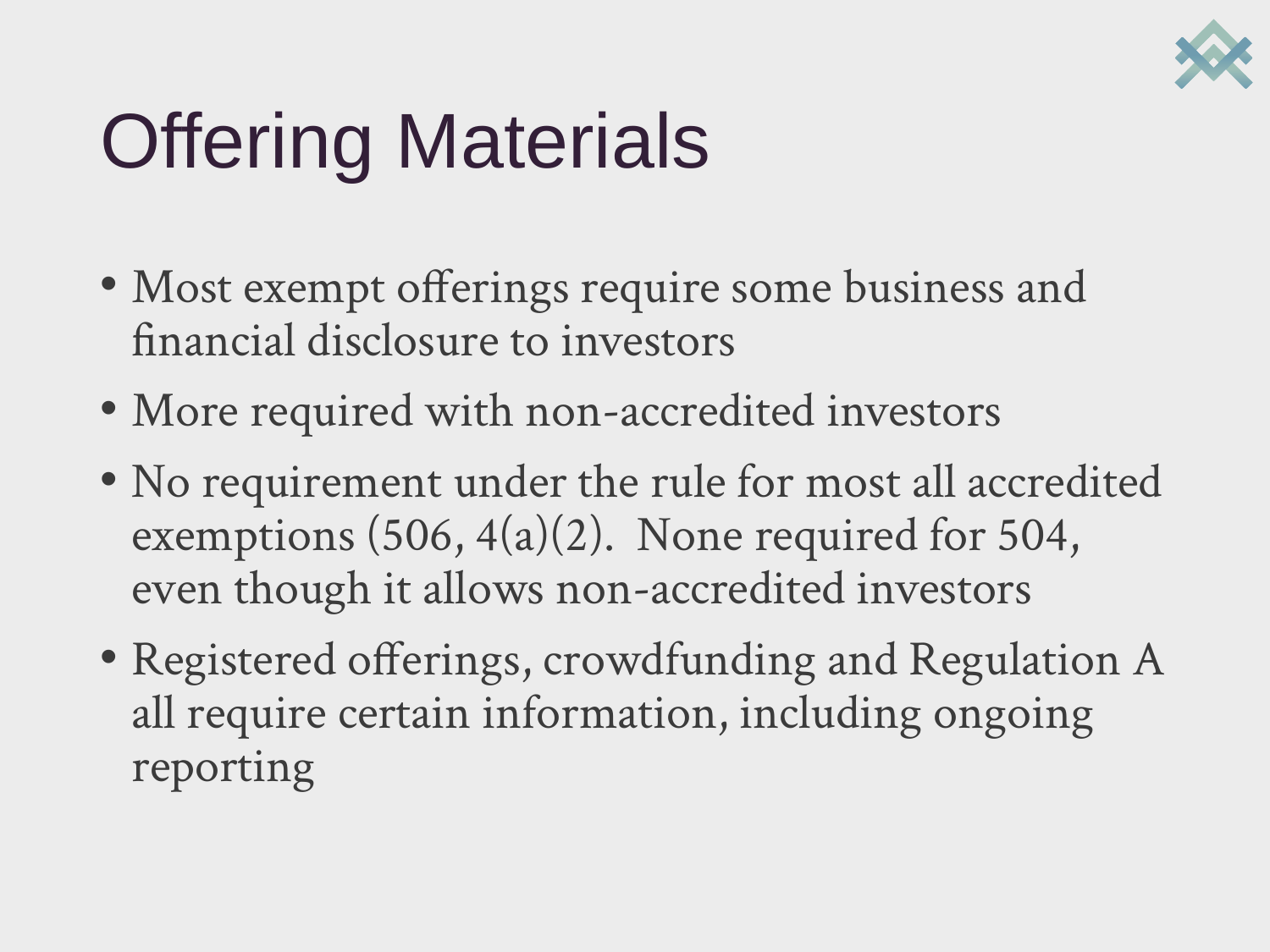

# Offering Materials
Most exempt offerings require some business and financial disclosure to investors
More required with non-accredited investors
No requirement under the rule for most all accredited exemptions (506, 4(a)(2).  None required for 504, even though it allows non-accredited investors
Registered offerings, crowdfunding and Regulation A all require certain information, including ongoing reporting